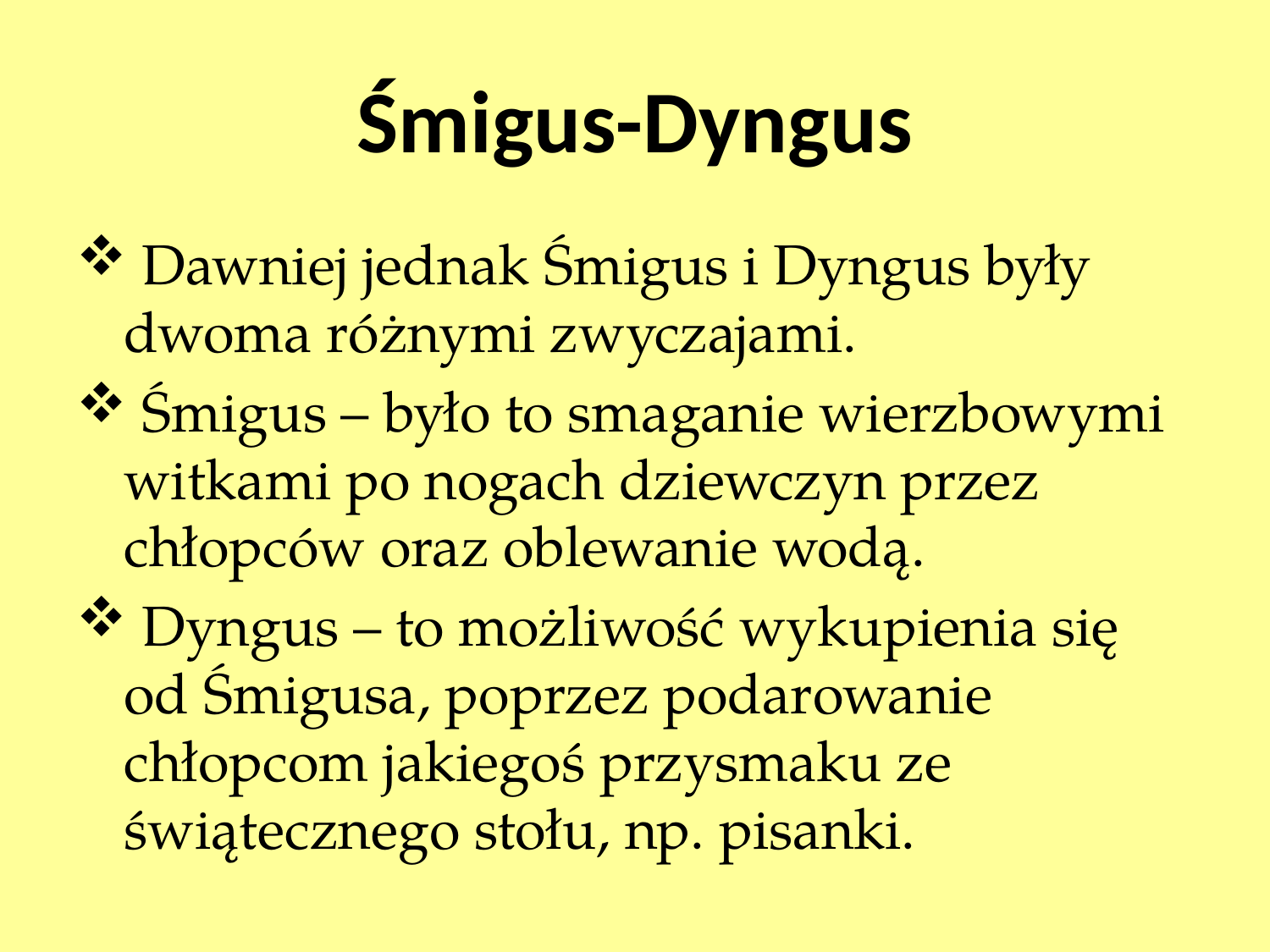

# Śmigus-Dyngus
 Dawniej jednak Śmigus i Dyngus były dwoma różnymi zwyczajami.
 Śmigus – było to smaganie wierzbowymi witkami po nogach dziewczyn przez chłopców oraz oblewanie wodą.
 Dyngus – to możliwość wykupienia się od Śmigusa, poprzez podarowanie chłopcom jakiegoś przysmaku ze świątecznego stołu, np. pisanki.